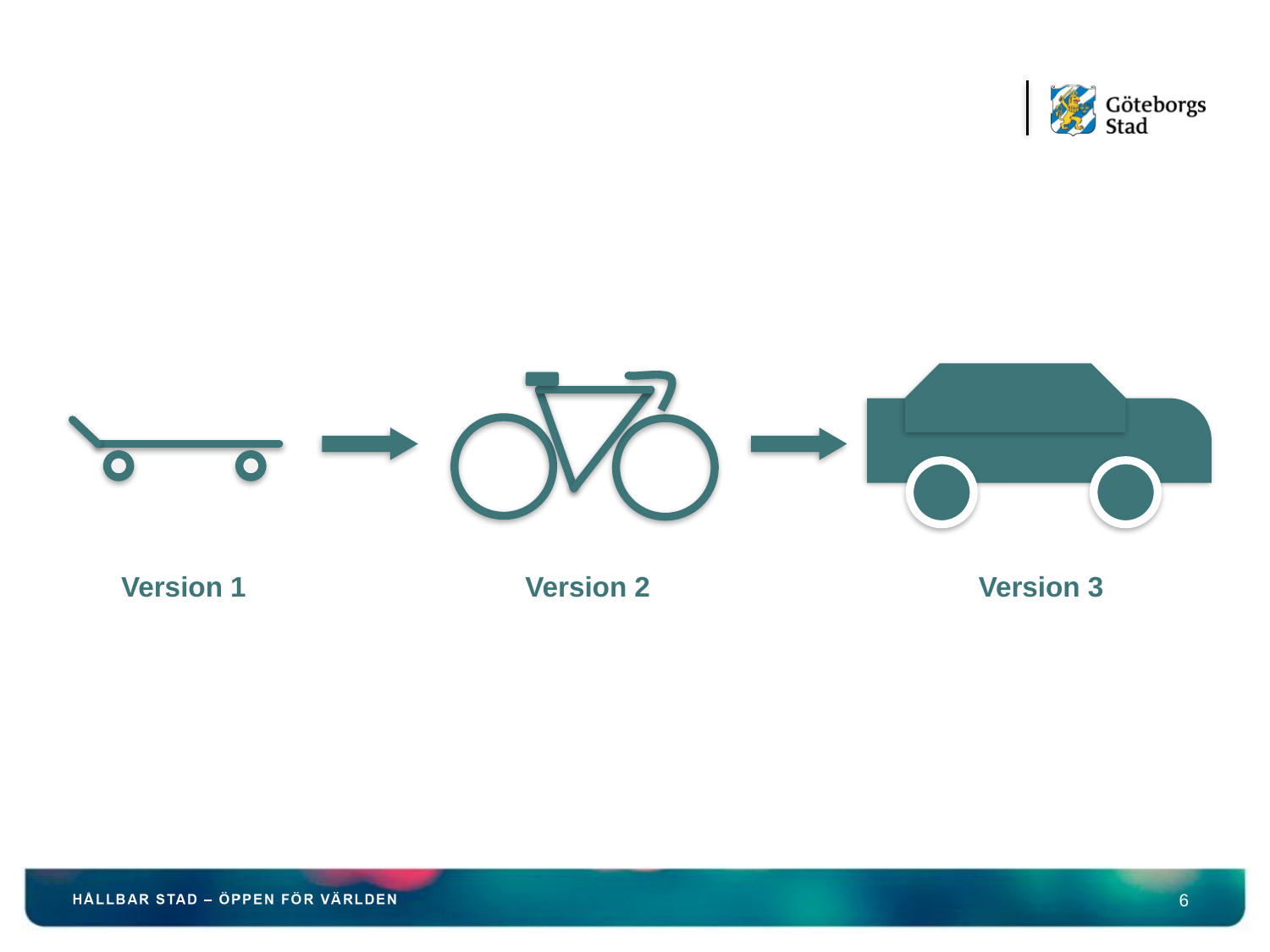

#

Version 1
Version 2
Version 3
6